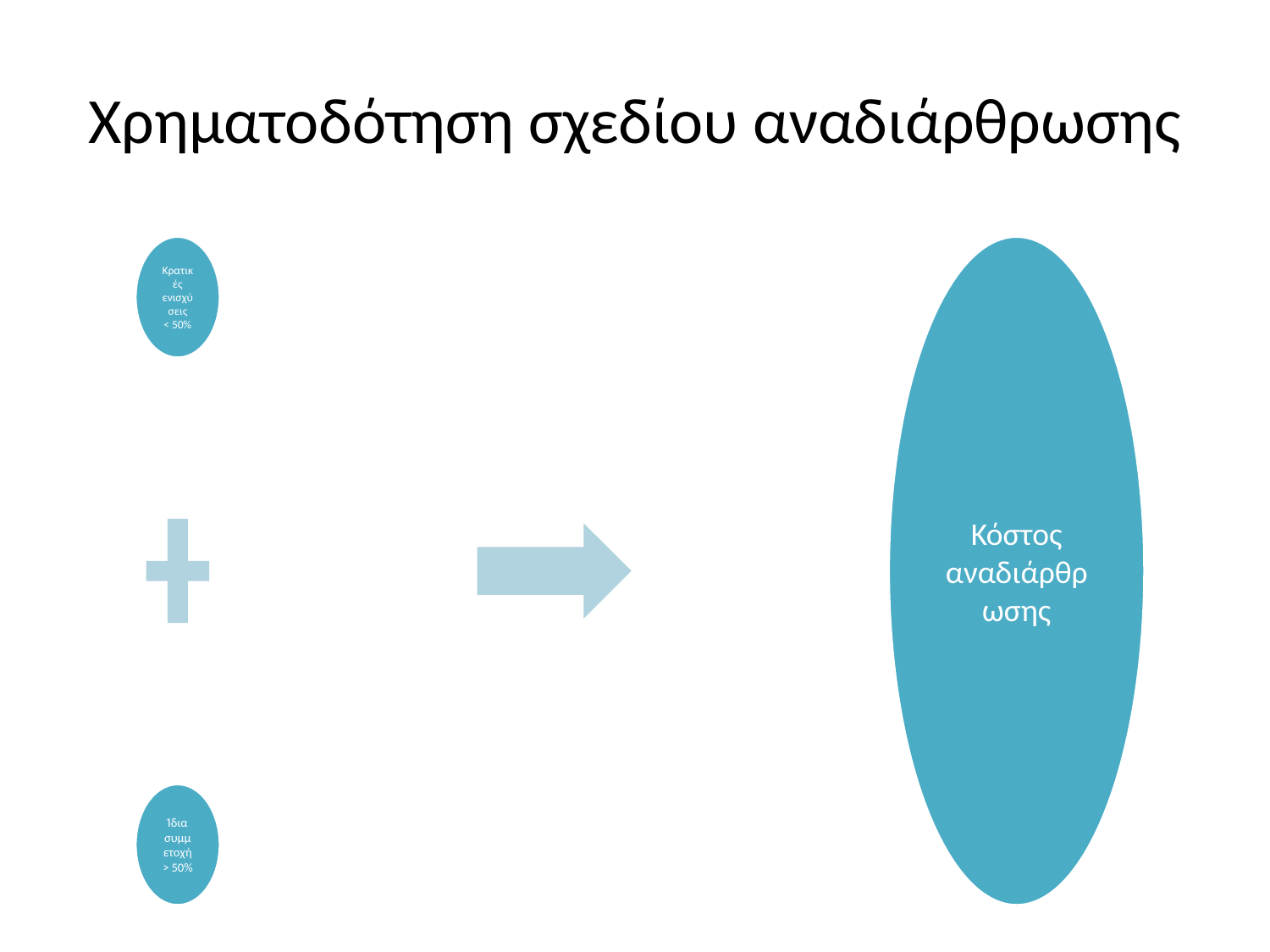

# Χρηματοδότηση σχεδίου αναδιάρθρωσης
Κρατικές ενισχύσεις
< 50%
Ίδια συμμετοχή
> 50%
Κόστος αναδιάρθρωσης